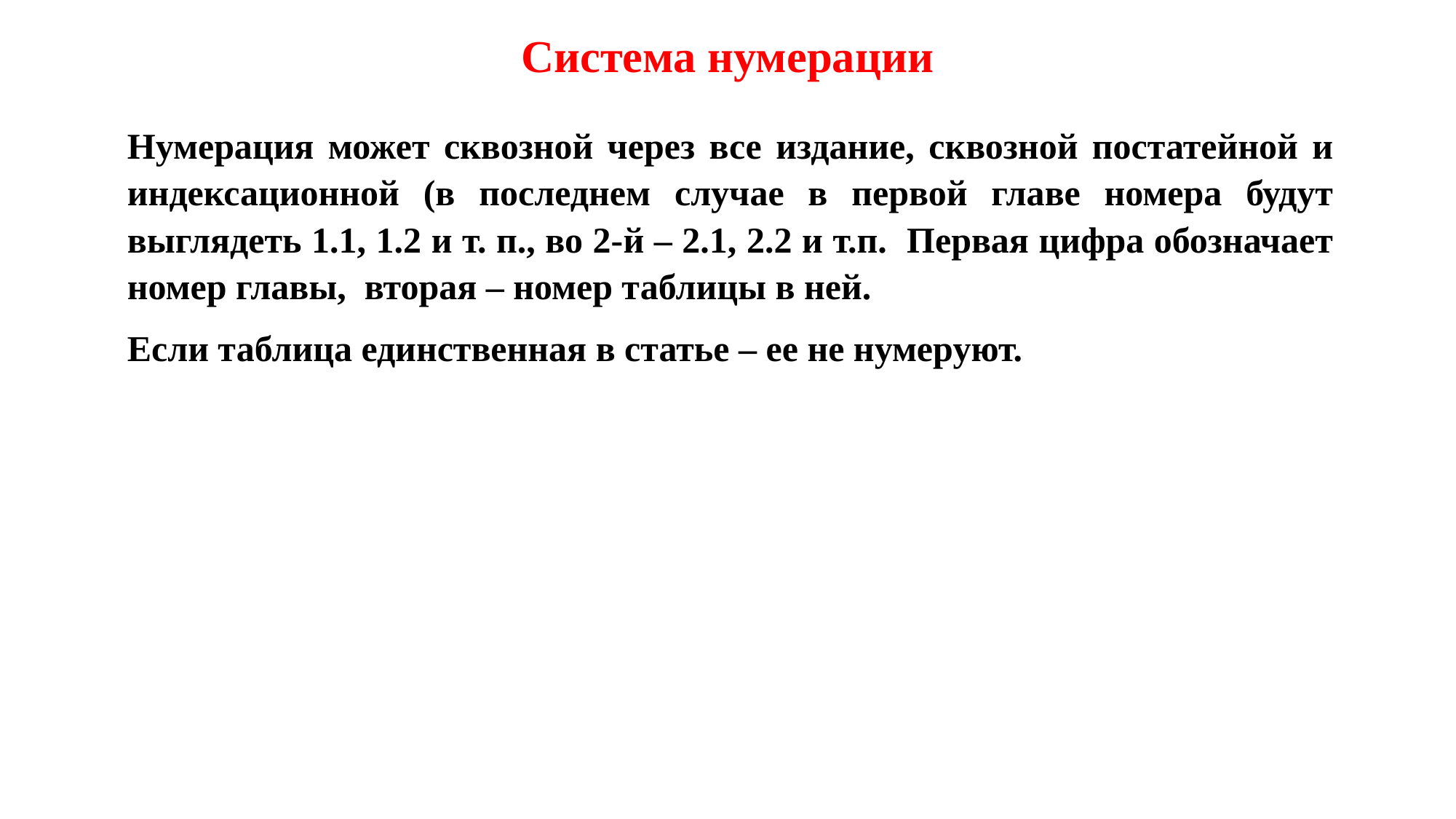

# Система нумерации
Нумерация может сквозной через все издание, сквозной постатейной и индексационной (в последнем случае в первой главе номера будут выглядеть 1.1, 1.2 и т. п., во 2-й – 2.1, 2.2 и т.п.  Первая цифра обозначает номер главы,  вторая – номер таблицы в ней.
Если таблица единственная в статье – ее не нумеруют.